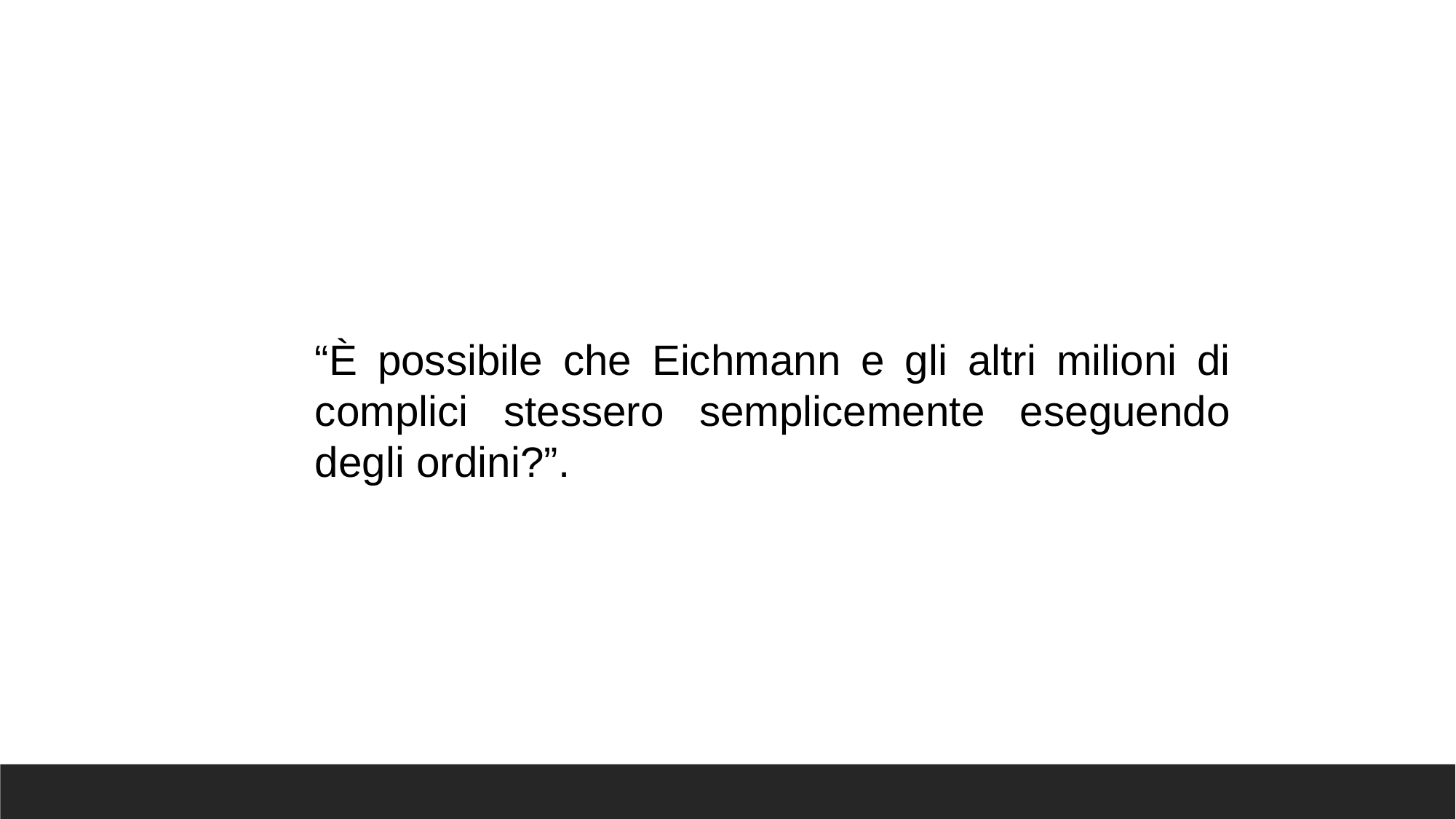

“È possibile che Eichmann e gli altri milioni di complici stessero semplicemente eseguendo degli ordini?”.